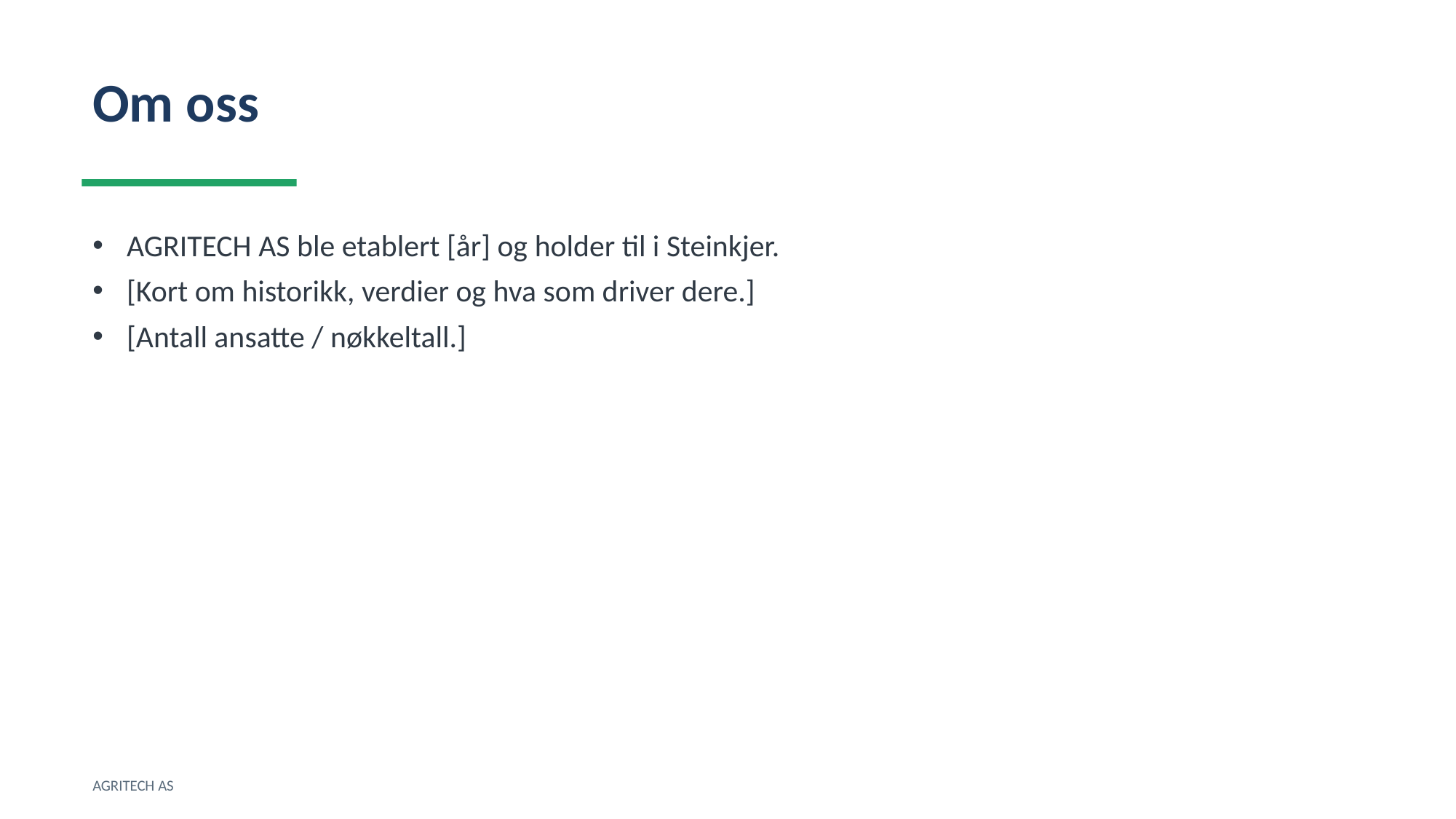

Om oss

AGRITECH AS ble etablert [år] og holder til i Steinkjer.
[Kort om historikk, verdier og hva som driver dere.]
[Antall ansatte / nøkkeltall.]
AGRITECH AS